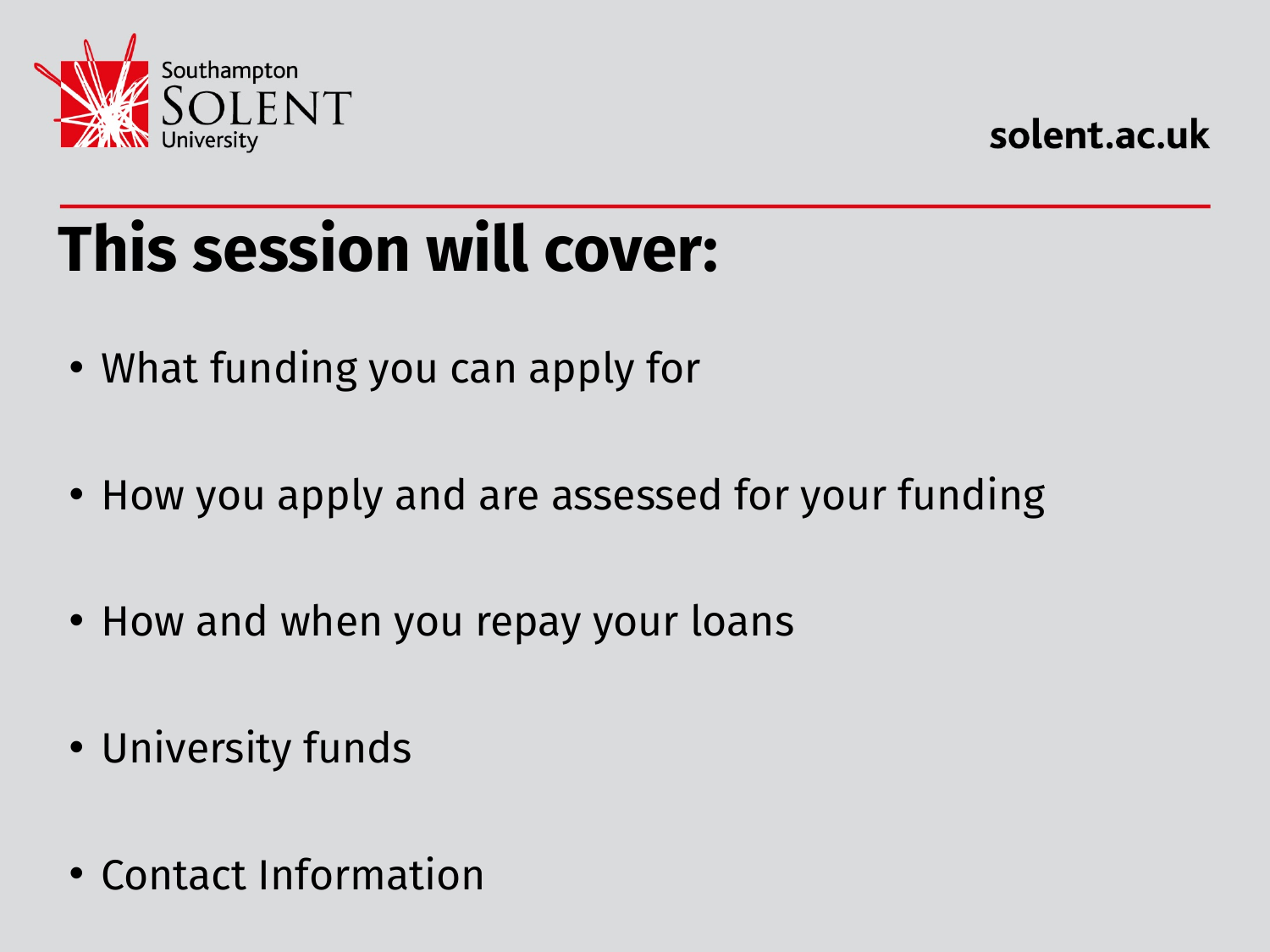

# This session will cover:
What funding you can apply for

How you apply and are assessed for your funding

How and when you repay your loans

University funds

Contact Information